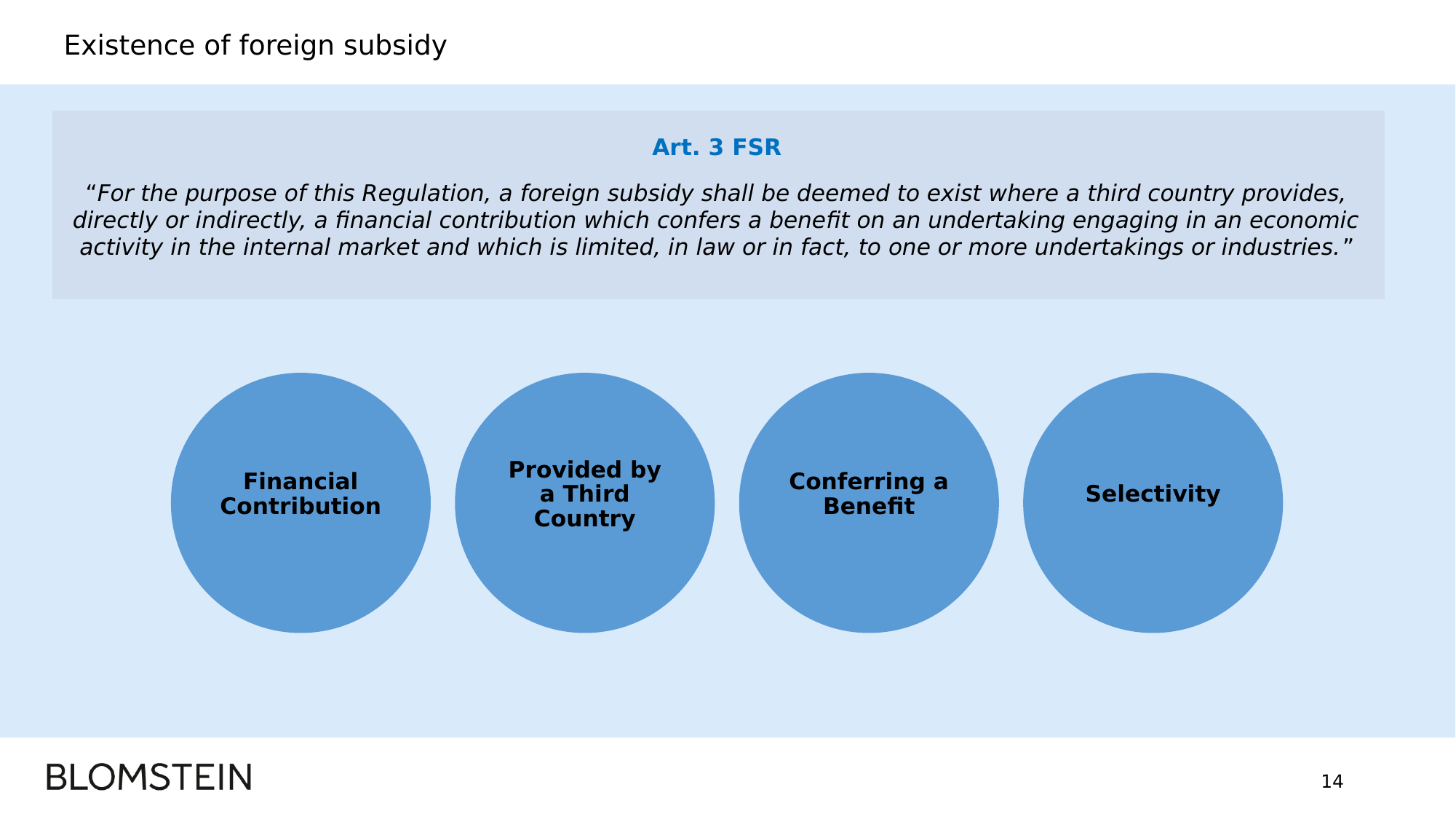

# Existence of foreign subsidy

Art. 3 FSR
“For the purpose of this Regulation, a foreign subsidy shall be deemed to exist where a third country provides, directly or indirectly, a financial contribution which confers a benefit on an undertaking engaging in an economic activity in the internal market and which is limited, in law or in fact, to one or more undertakings or industries.”

Financial Contribution
Selectivity
Provided by a Third Country
Conferring a Benefit

14